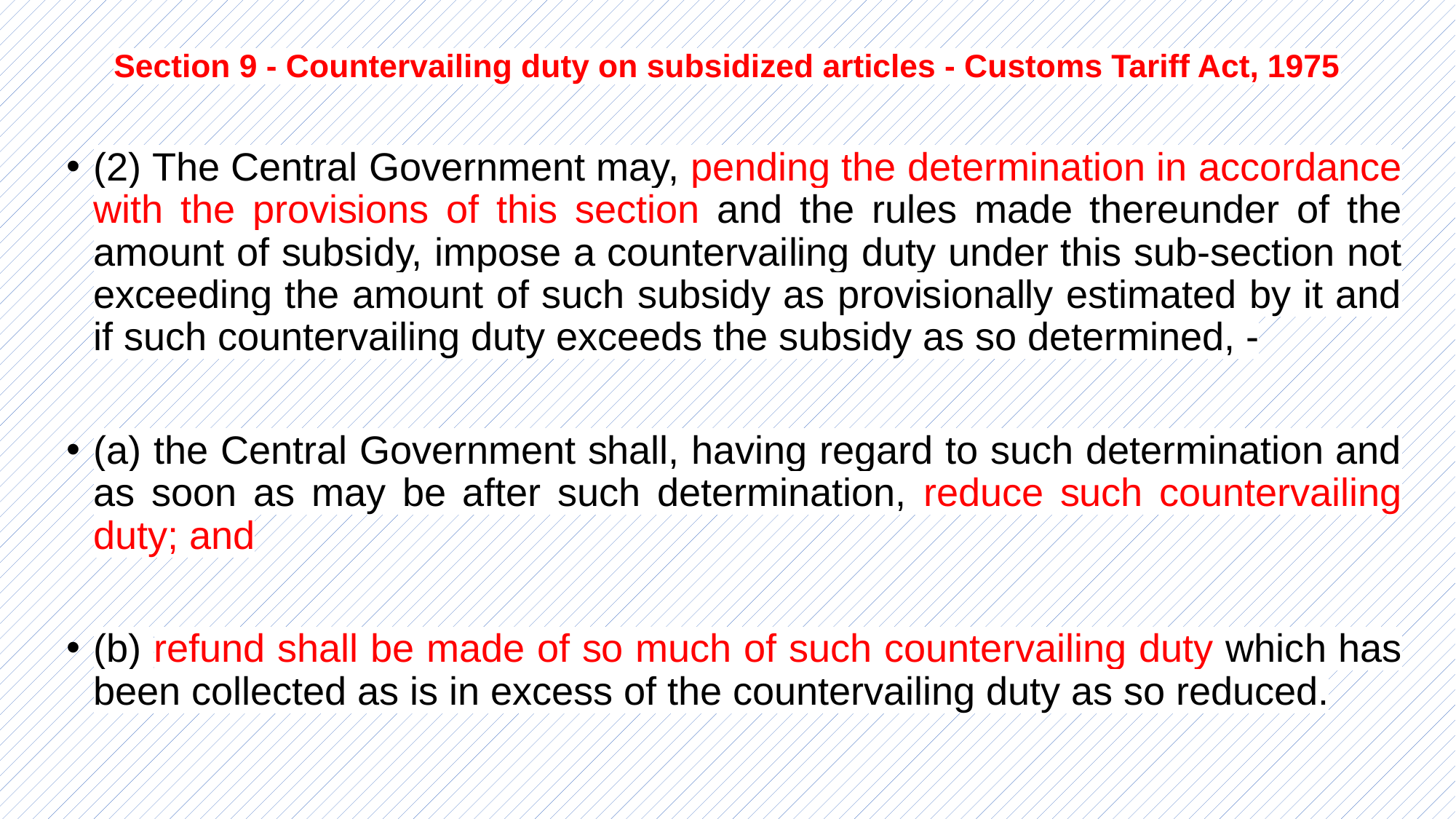

# Section 9 - Countervailing duty on subsidized articles - Customs Tariff Act, 1975
(2) The Central Government may, pending the determination in accordance with the provisions of this section and the rules made thereunder of the amount of subsidy, impose a countervailing duty under this sub-section not exceeding the amount of such subsidy as provisionally estimated by it and if such countervailing duty exceeds the subsidy as so determined, -

(a) the Central Government shall, having regard to such determination and as soon as may be after such determination, reduce such countervailing duty; and

(b) refund shall be made of so much of such countervailing duty which has been collected as is in excess of the countervailing duty as so reduced.